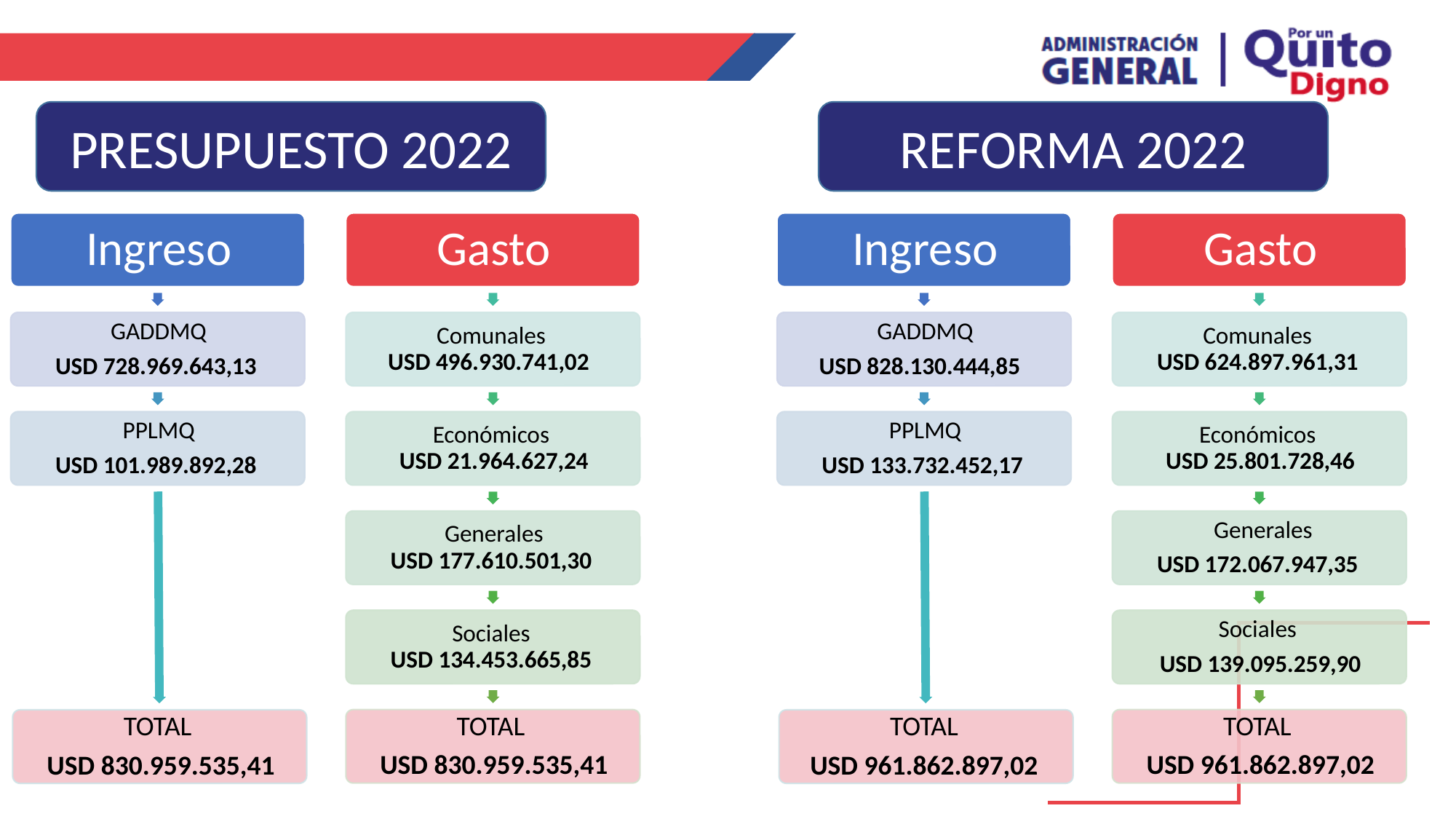

PRESUPUESTO 2022
REFORMA 2022
Ingreso
GADDMQ
USD 728.969.643,13
PPLMQ
USD 101.989.892,28
TOTAL
USD 830.959.535,41
Gasto
Comunales
USD 496.930.741,02
Económicos
USD 21.964.627,24
 Generales
USD 177.610.501,30
Sociales
USD 134.453.665,85
TOTAL
USD 830.959.535,41
Ingreso
GADDMQ
USD 828.130.444,85
PPLMQ
USD 133.732.452,17
TOTAL
USD 961.862.897,02
Gasto
Comunales
USD 624.897.961,31
Económicos
USD 25.801.728,46
 Generales
USD 172.067.947,35
Sociales
USD 139.095.259,90
TOTAL
USD 961.862.897,02